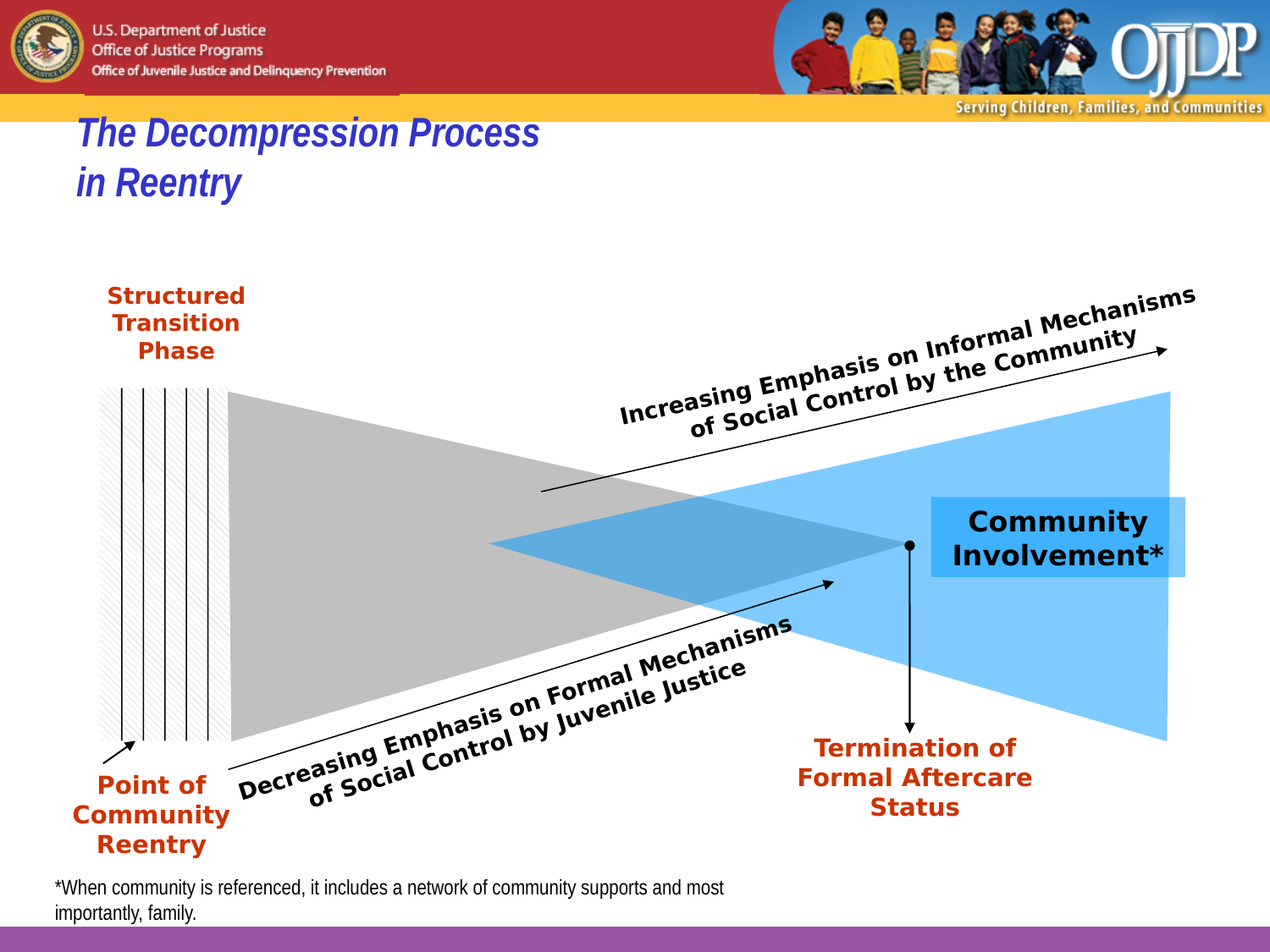

# The Decompression Process in Reentry

Structured Transition Phase
Increasing Emphasis on Informal Mechanisms
of Social Control by the Community

Community Involvement*

Decreasing Emphasis on Formal Mechanisms
 of Social Control by Juvenile Justice
Termination of Formal Aftercare Status

Point of Community Reentry
*When community is referenced, it includes a network of community supports and most importantly, family.